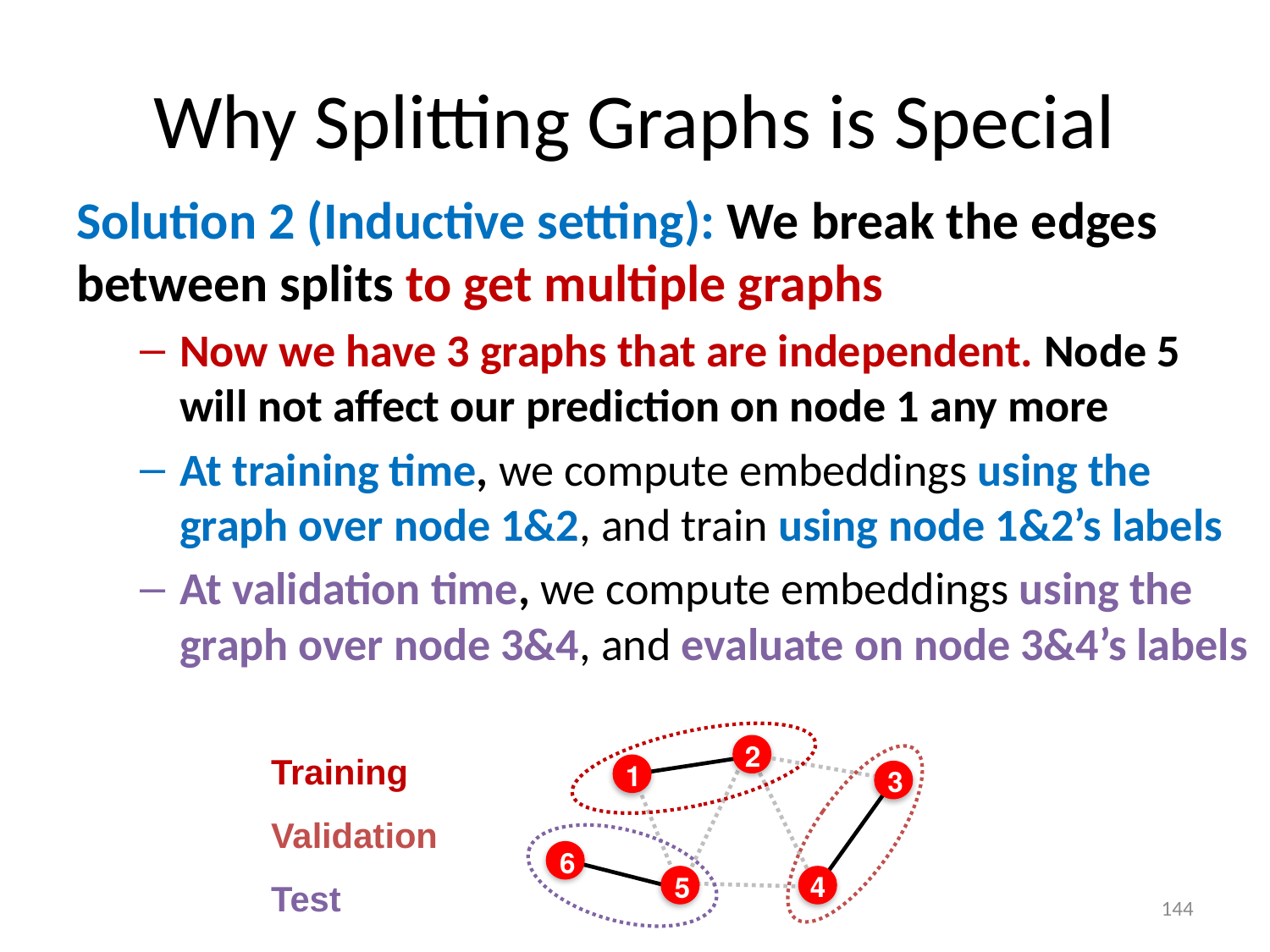

# Why Splitting Graphs is Special
Solution 2 (Inductive setting): We break the edges between splits to get multiple graphs
Now we have 3 graphs that are independent. Node 5 will not affect our prediction on node 1 any more
At training time, we compute embeddings using the graph over node 1&2, and train using node 1&2’s labels
At validation time, we compute embeddings using the graph over node 3&4, and evaluate on node 3&4’s labels

Training
Validation
Test

2

1

3

6

4
5

144